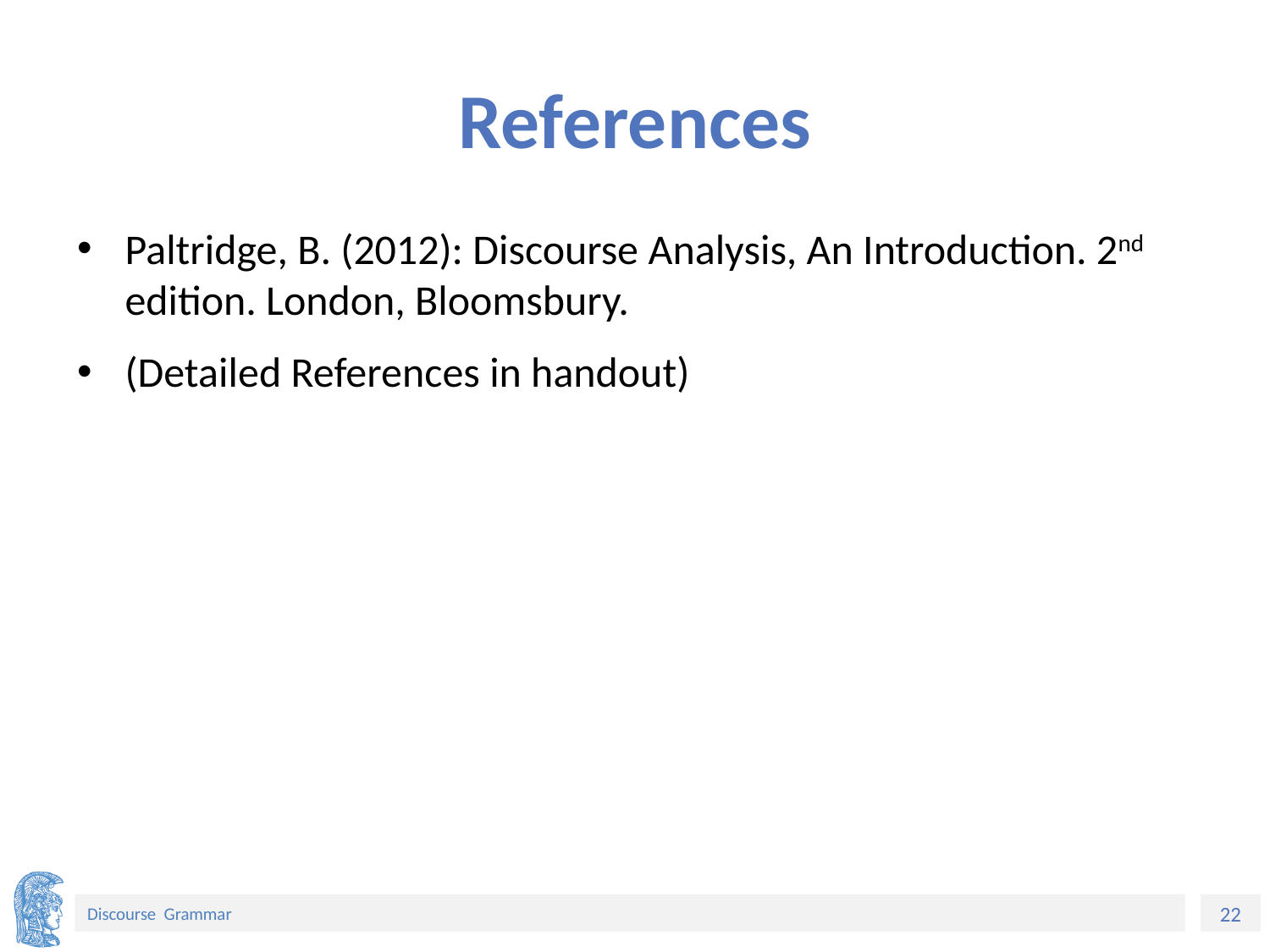

# References
Paltridge, B. (2012): Discourse Analysis, An Introduction. 2nd edition. London, Bloomsbury.
(Detailed References in handout)